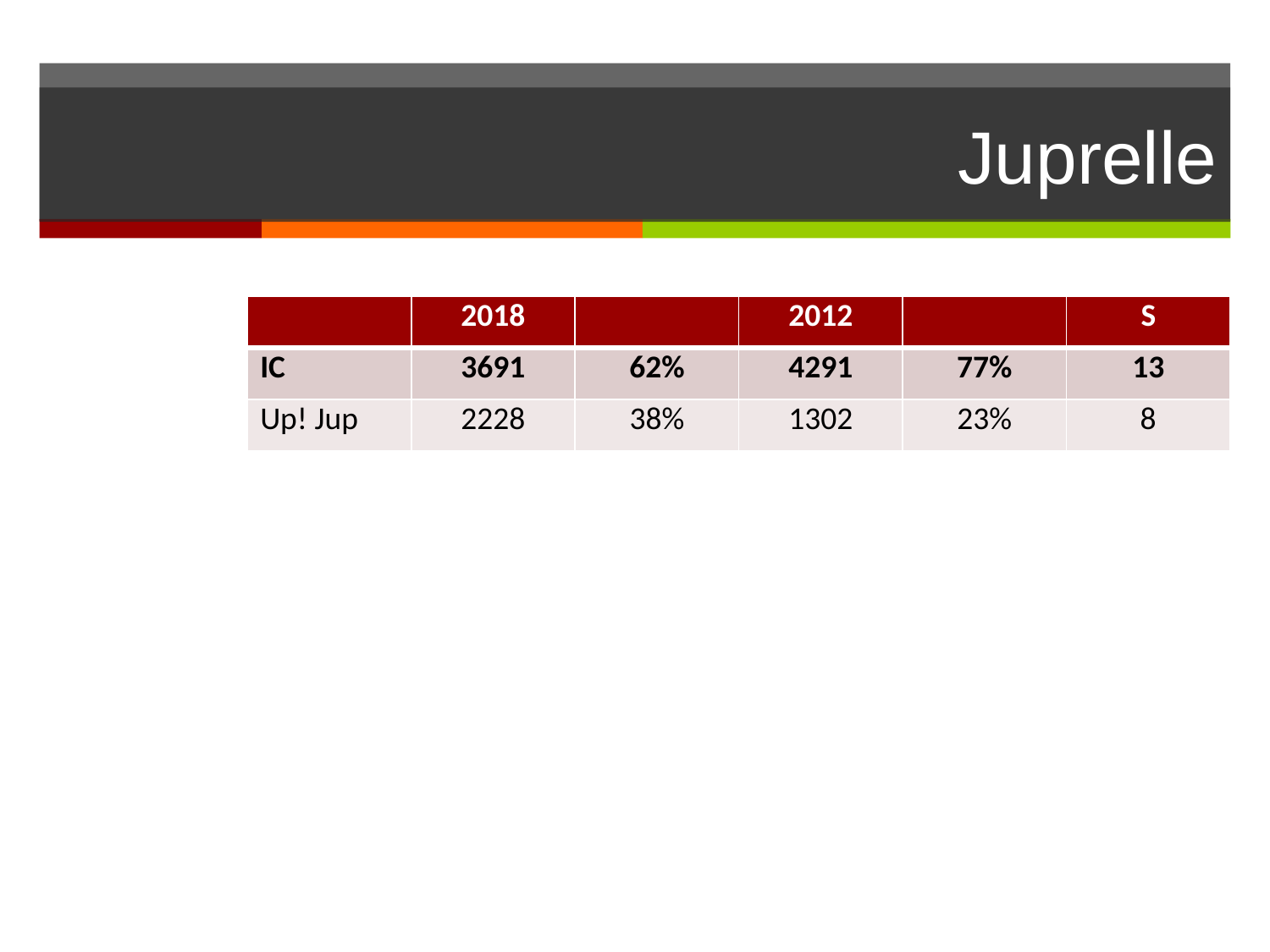

# Juprelle
|  | 2018 |  | 2012 |  | S |
| --- | --- | --- | --- | --- | --- |
| IC | 3691 | 62% | 4291 | 77% | 13 |
| Up! Jup | 2228 | 38% | 1302 | 23% | 8 |